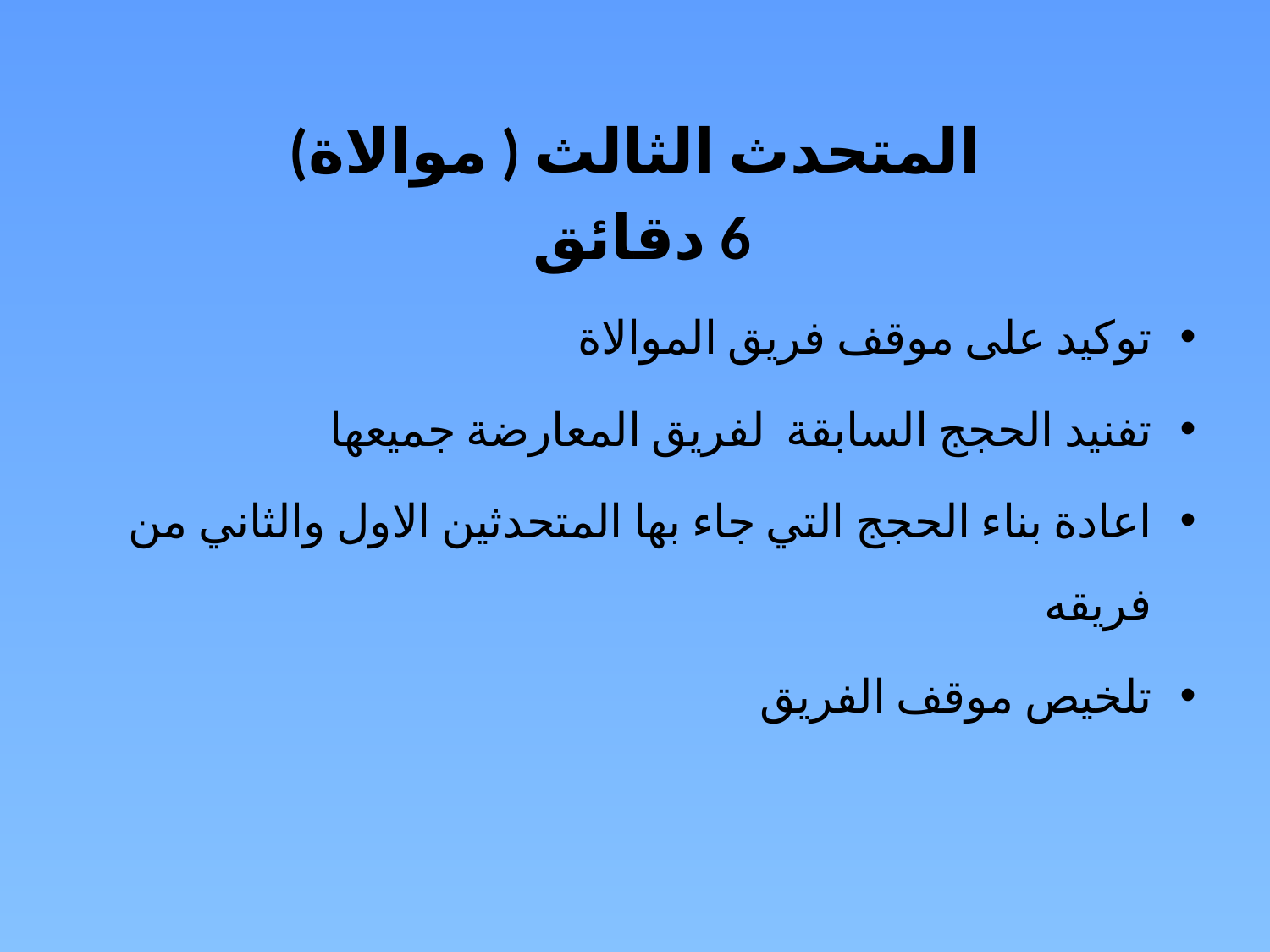

المتحدث الثالث ( موالاة)
6 دقائق
توكيد على موقف فريق الموالاة
تفنيد الحجج السابقة  لفريق المعارضة جميعها
اعادة بناء الحجج التي جاء بها المتحدثين الاول والثاني من فريقه
تلخيص موقف الفريق